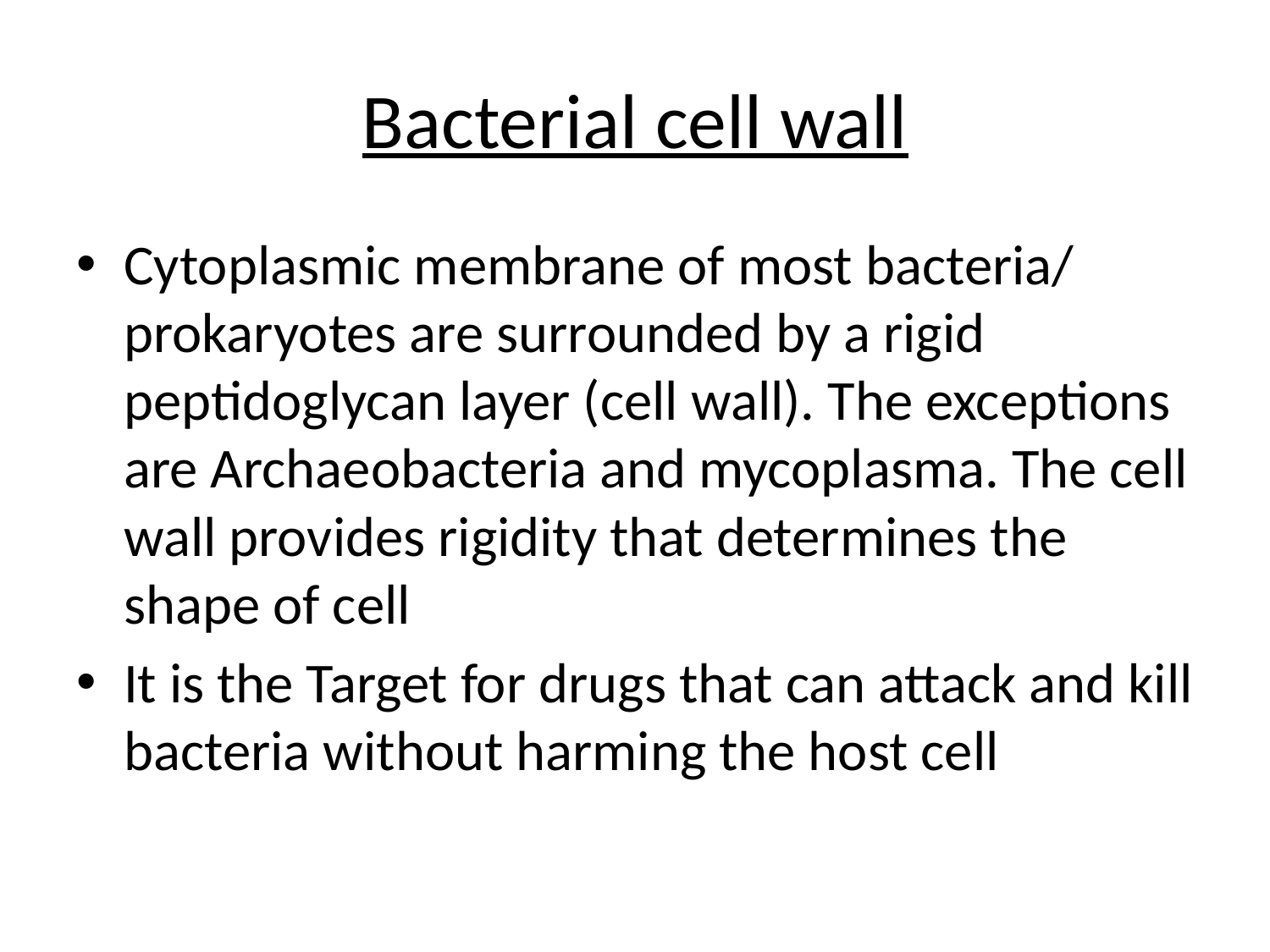

# Bacterial cell wall
Cytoplasmic membrane of most bacteria/ prokaryotes are surrounded by a rigid peptidoglycan layer (cell wall). The exceptions are Archaeobacteria and mycoplasma. The cell wall provides rigidity that determines the shape of cell
It is the Target for drugs that can attack and kill bacteria without harming the host cell